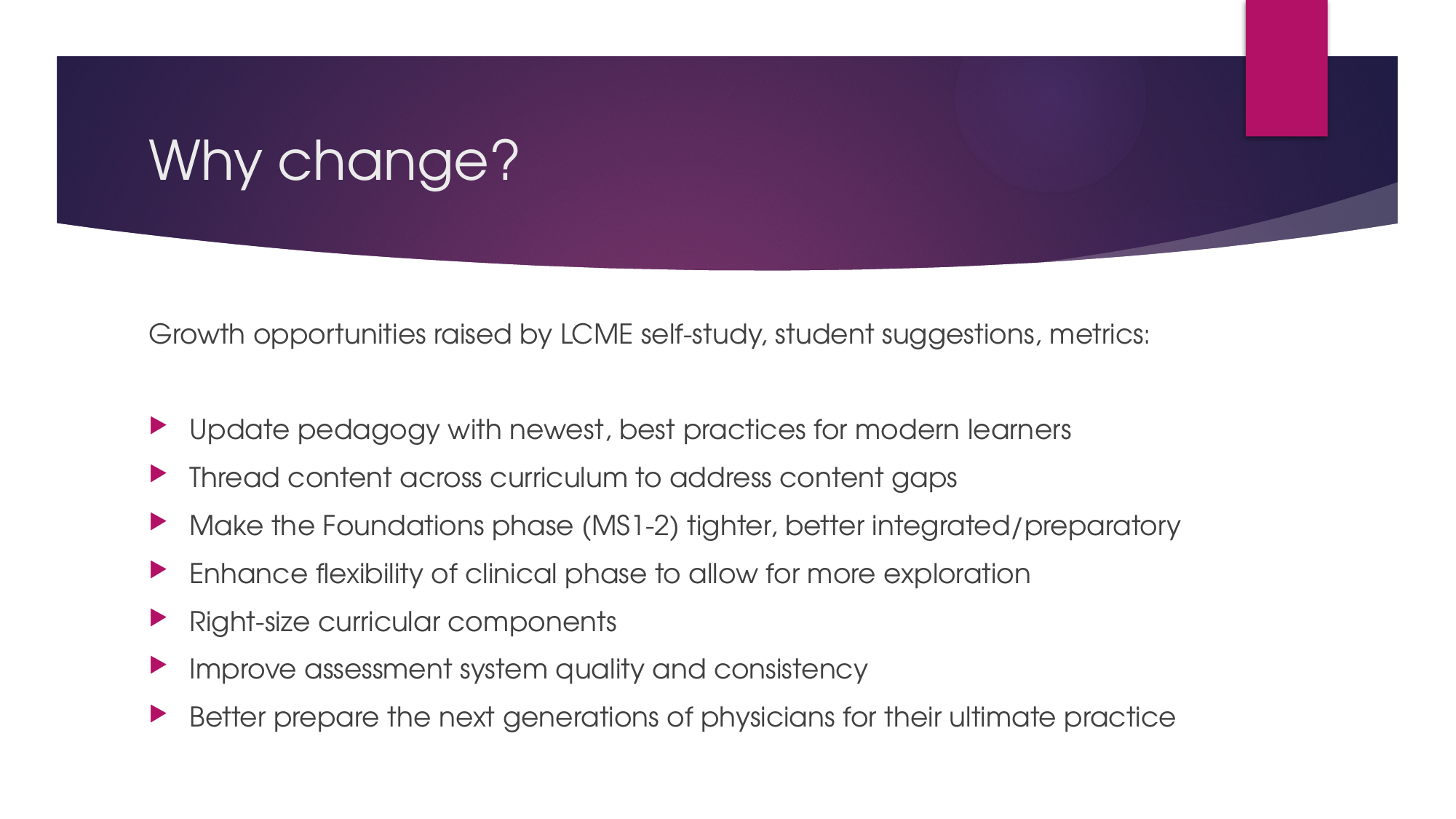

# Why change?
Growth opportunities raised by LCME self-study, student suggestions, metrics:

Update pedagogy with newest, best practices for modern learners
Thread content across curriculum to address content gaps
Make the Foundations phase (MS1-2) tighter, better integrated/preparatory
Enhance flexibility of clinical phase to allow for more exploration
Right-size curricular components
Improve assessment system quality and consistency
Better prepare the next generations of physicians for their ultimate practice